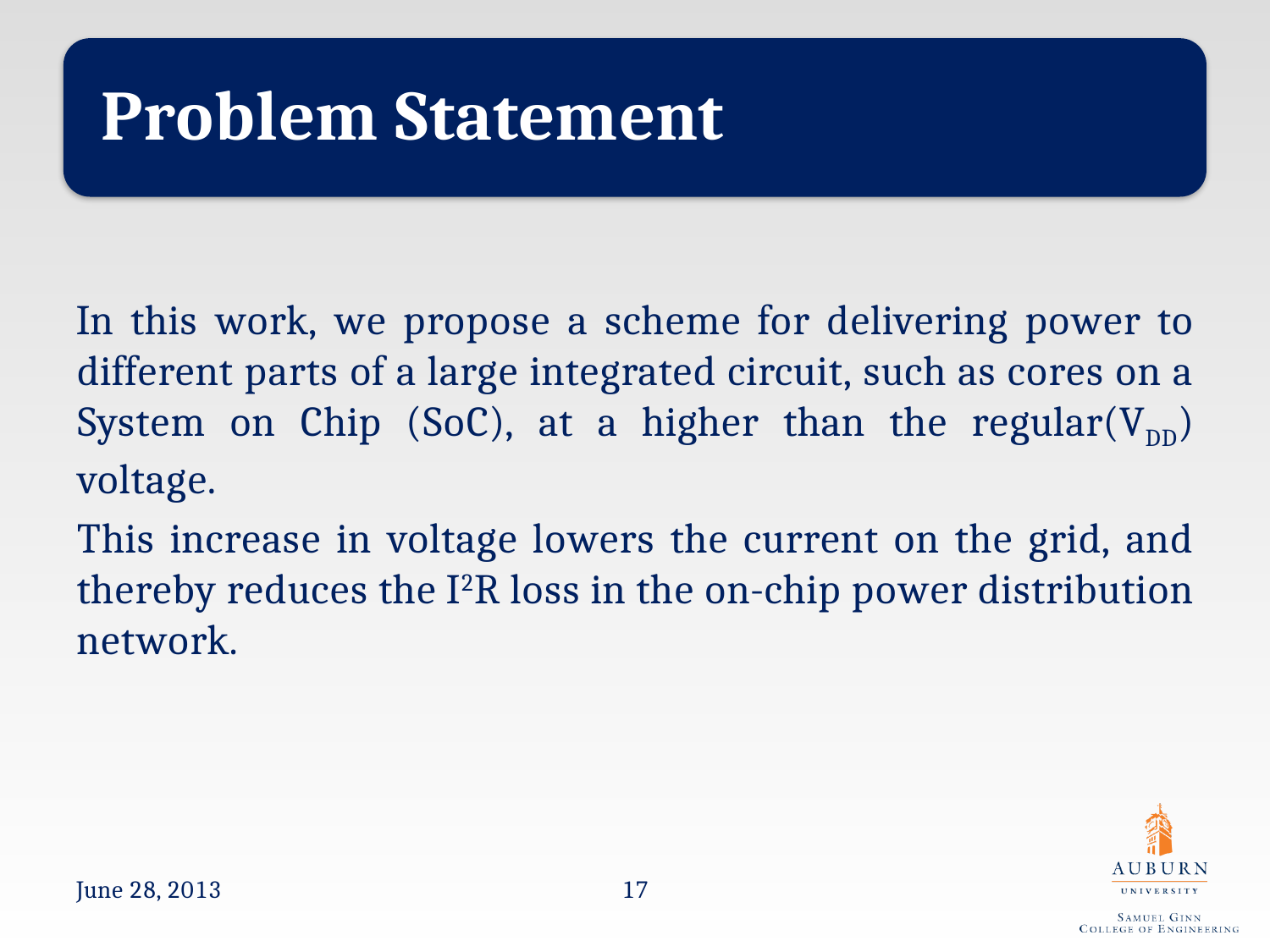

Problem Statement
In this work, we propose a scheme for delivering power to different parts of a large integrated circuit, such as cores on a System on Chip (SoC), at a higher than the regular(VDD) voltage.
This increase in voltage lowers the current on the grid, and thereby reduces the I2R loss in the on-chip power distribution network.

June 28, 2013
17